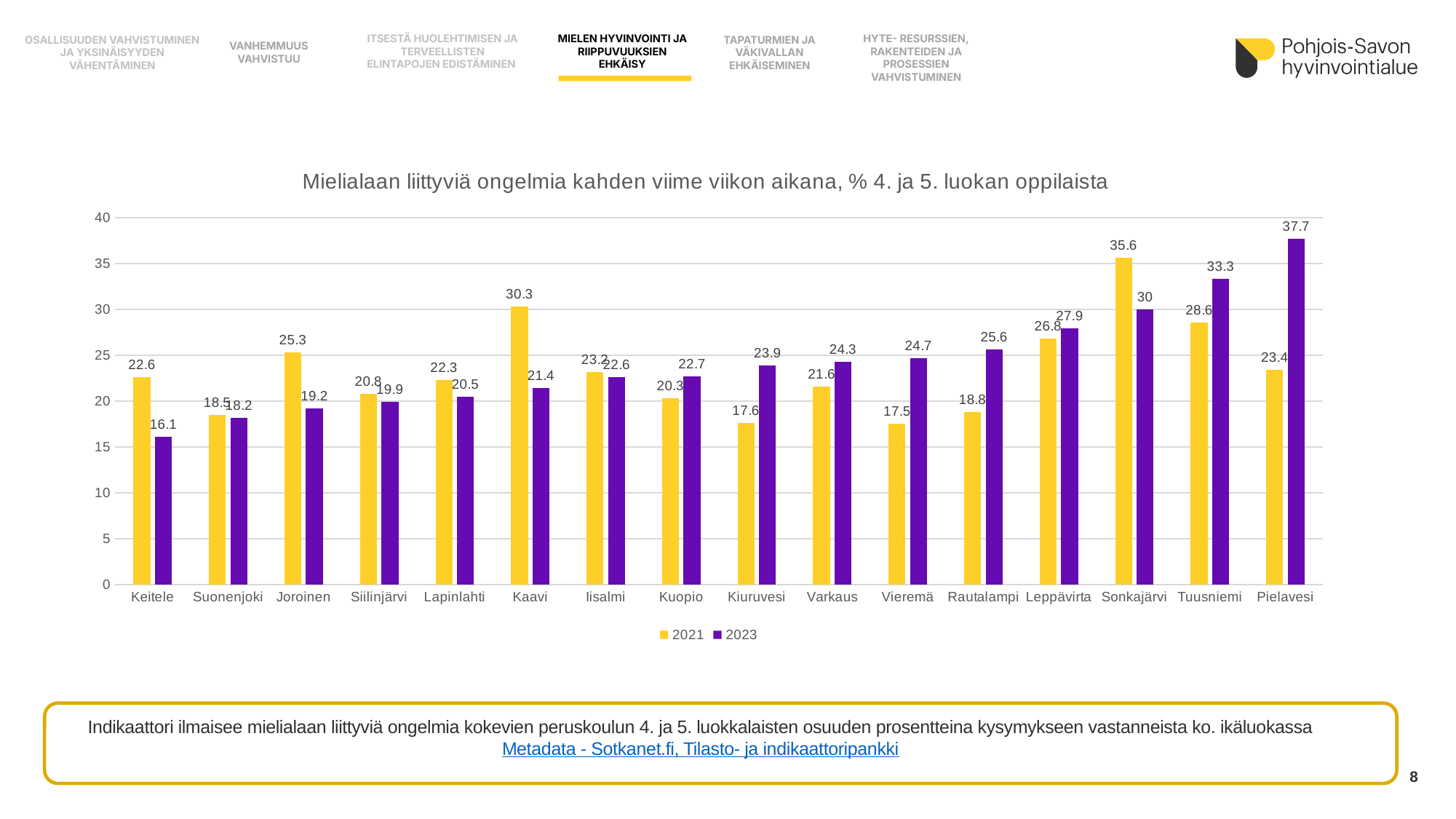

OSALLISUUDEN VAHVISTUMINEN JA YKSINÄISYYDEN VÄHENTÄMINEN
HYTE- RESURSSIEN, RAKENTEIDEN JA PROSESSIEN
VAHVISTUMINEN
MIELEN HYVINVOINTI JA RIIPPUVUUKSIEN EHKÄISY
ITSESTÄ HUOLEHTIMISEN JA TERVEELLISTEN ELINTAPOJEN EDISTÄMINEN
TAPATURMIEN JA VÄKIVALLAN EHKÄISEMINEN
VANHEMMUUS VAHVISTUU

### Chart: Mielialaan liittyviä ongelmia kahden viime viikon aikana, % 4. ja 5. luokan oppilaista

| Category | 2021 | 2023 |
|---|---|---|
| Keitele | 22.6 | 16.1 |
| Suonenjoki | 18.5 | 18.2 |
| Joroinen | 25.3 | 19.2 |
| Siilinjärvi | 20.8 | 19.9 |
| Lapinlahti | 22.3 | 20.5 |
| Kaavi | 30.3 | 21.4 |
| Iisalmi | 23.2 | 22.6 |
| Kuopio | 20.3 | 22.7 |
| Kiuruvesi | 17.6 | 23.9 |
| Varkaus | 21.6 | 24.3 |
| Vieremä | 17.5 | 24.7 |
| Rautalampi | 18.8 | 25.6 |
| Leppävirta | 26.8 | 27.9 |
| Sonkajärvi | 35.6 | 30.0 |
| Tuusniemi | 28.6 | 33.3 |
| Pielavesi | 23.4 | 37.7 |

Indikaattori ilmaisee mielialaan liittyviä ongelmia kokevien peruskoulun 4. ja 5. luokkalaisten osuuden prosentteina kysymykseen vastanneista ko. ikäluokassaMetadata - Sotkanet.fi, Tilasto- ja indikaattoripankki
8